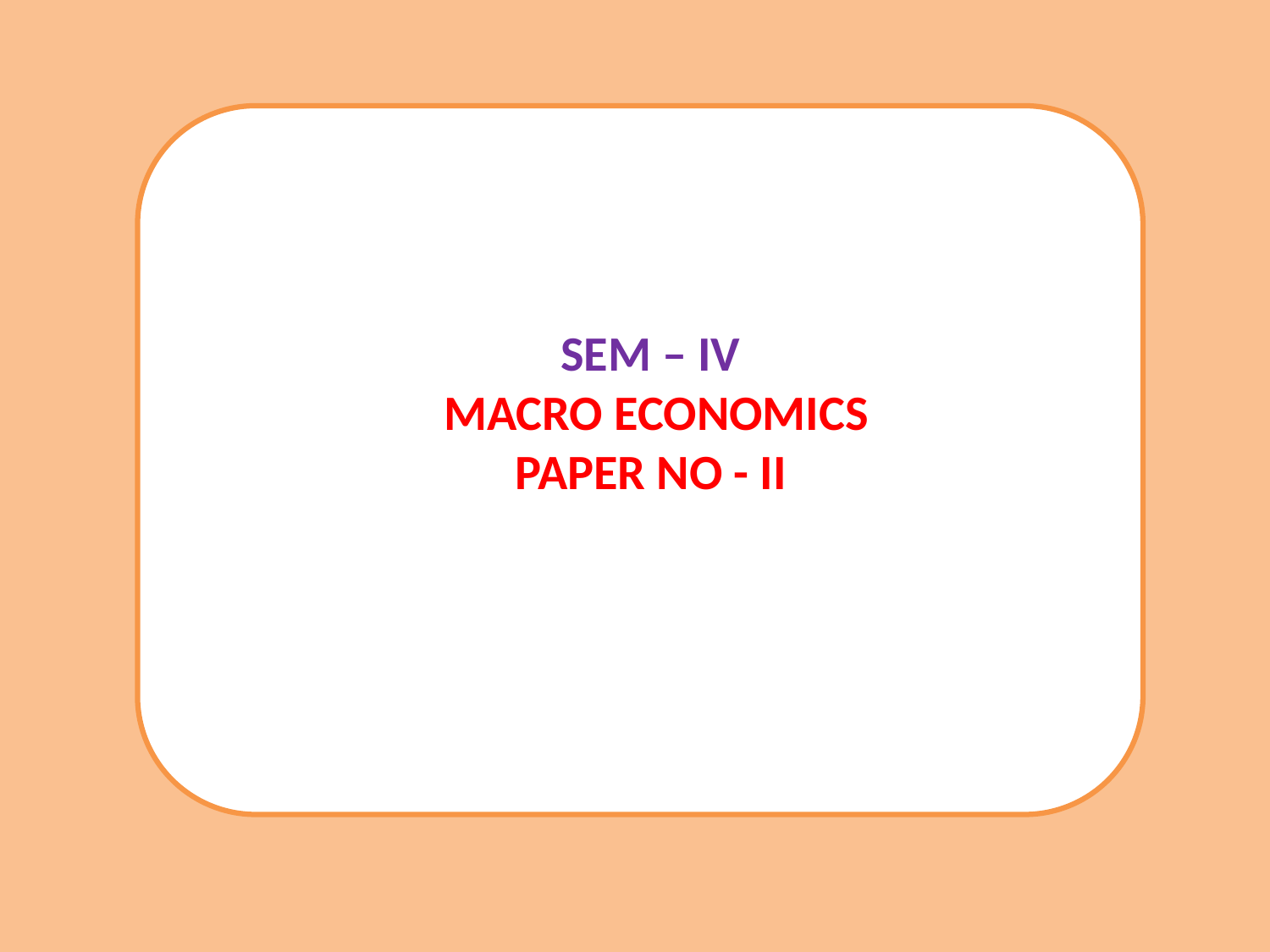

SEM – IV
MACRO ECONOMICS
PAPER NO - II